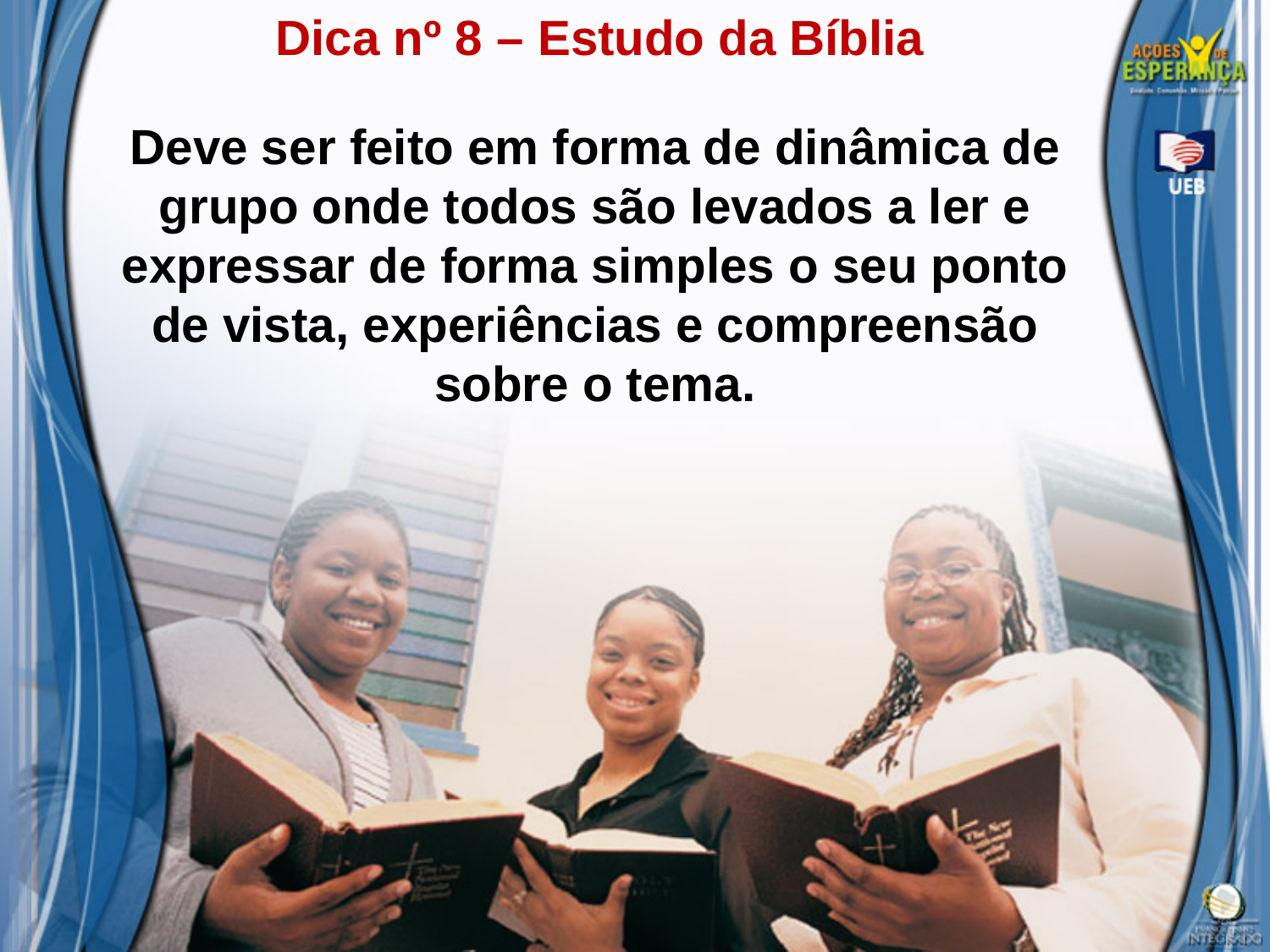

Dica nº 8 – Estudo da Bíblia

Deve ser feito em forma de dinâmica de grupo onde todos são levados a ler e
expressar de forma simples o seu ponto de vista, experiências e compreensão
sobre o tema.